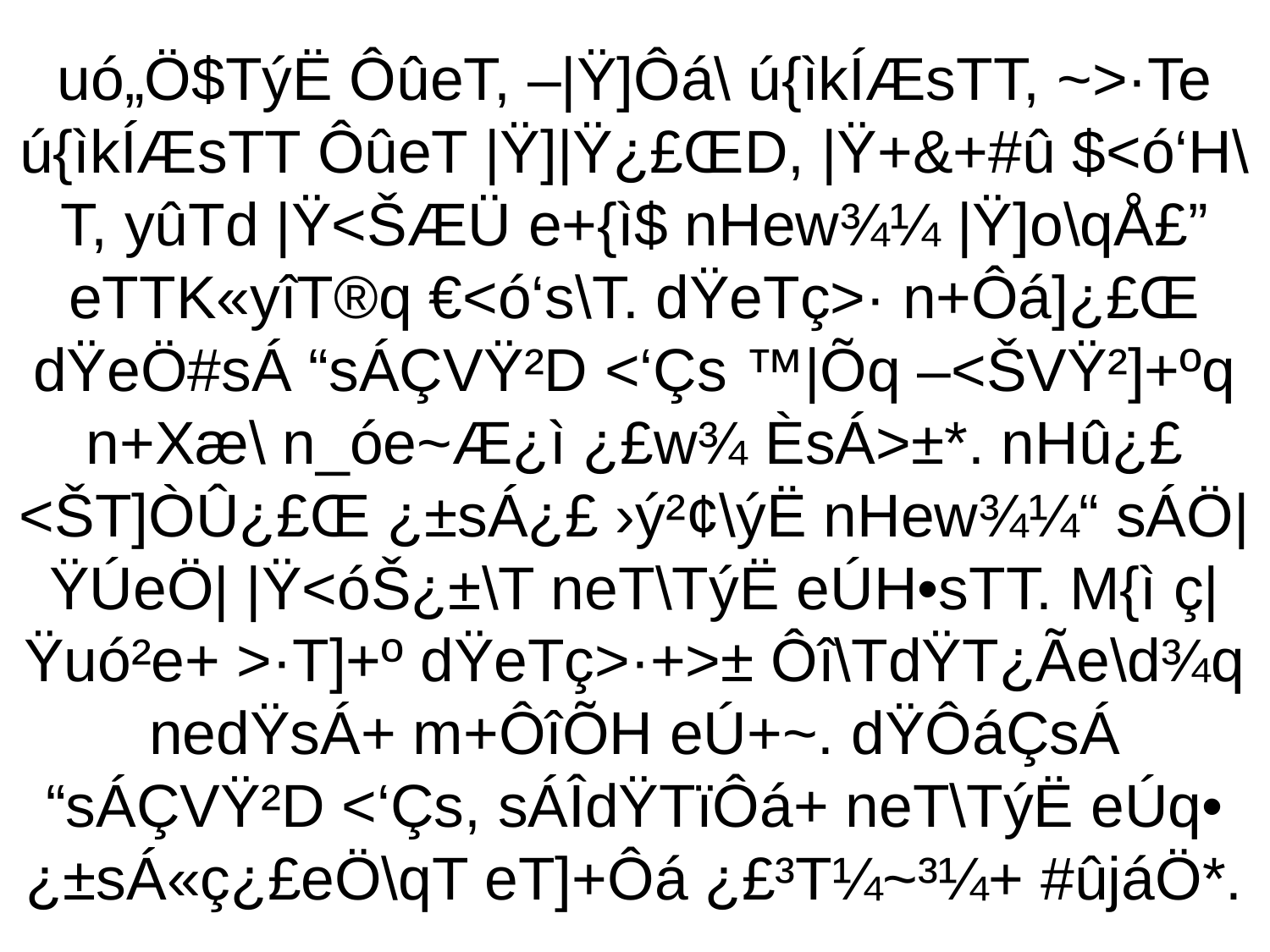

# uó„Ö$TýË ÔûeT, –|Ÿ]Ôá\ ú{ìkÍÆsTT, ~>·Te ú{ìkÍÆsTT ÔûeT |Ÿ]|Ÿ¿£ŒD, |Ÿ+&+#û $<ó‘H\T, yûTd |Ÿ<ŠÆÜ e+{ì$ nHew¾¼ |Ÿ]o\qÅ£” eTTK«yîT®q €<ó‘s\T. dŸeTç>· n+Ôá]¿£Œ dŸeÖ#sÁ “sÁÇVŸ²D <‘Çs ™|Õq –<ŠVŸ²]+ºq n+Xæ\ n_óe~Æ¿ì ¿£w¾ ÈsÁ>±*. nHû¿£ <ŠT]ÒÛ¿£Œ ¿±sÁ¿£ ›ý²¢\ýË nHew¾¼“ sÁÖ|ŸÚeÖ| |Ÿ<óŠ¿±\T neT\TýË eÚH•sTT. M{ì ç|Ÿuó²e+ >·T]+º dŸeTç>·+>± Ôî\TdŸT¿Ãe\d¾q nedŸsÁ+ m+ÔîÕH eÚ+~. dŸÔáÇsÁ “sÁÇVŸ²D <‘Çs, sÁÎdŸTïÔá+ neT\TýË eÚq• ¿±sÁ«ç¿£eÖ\qT eT]+Ôá ¿£³T¼~³¼+ #ûjáÖ*.